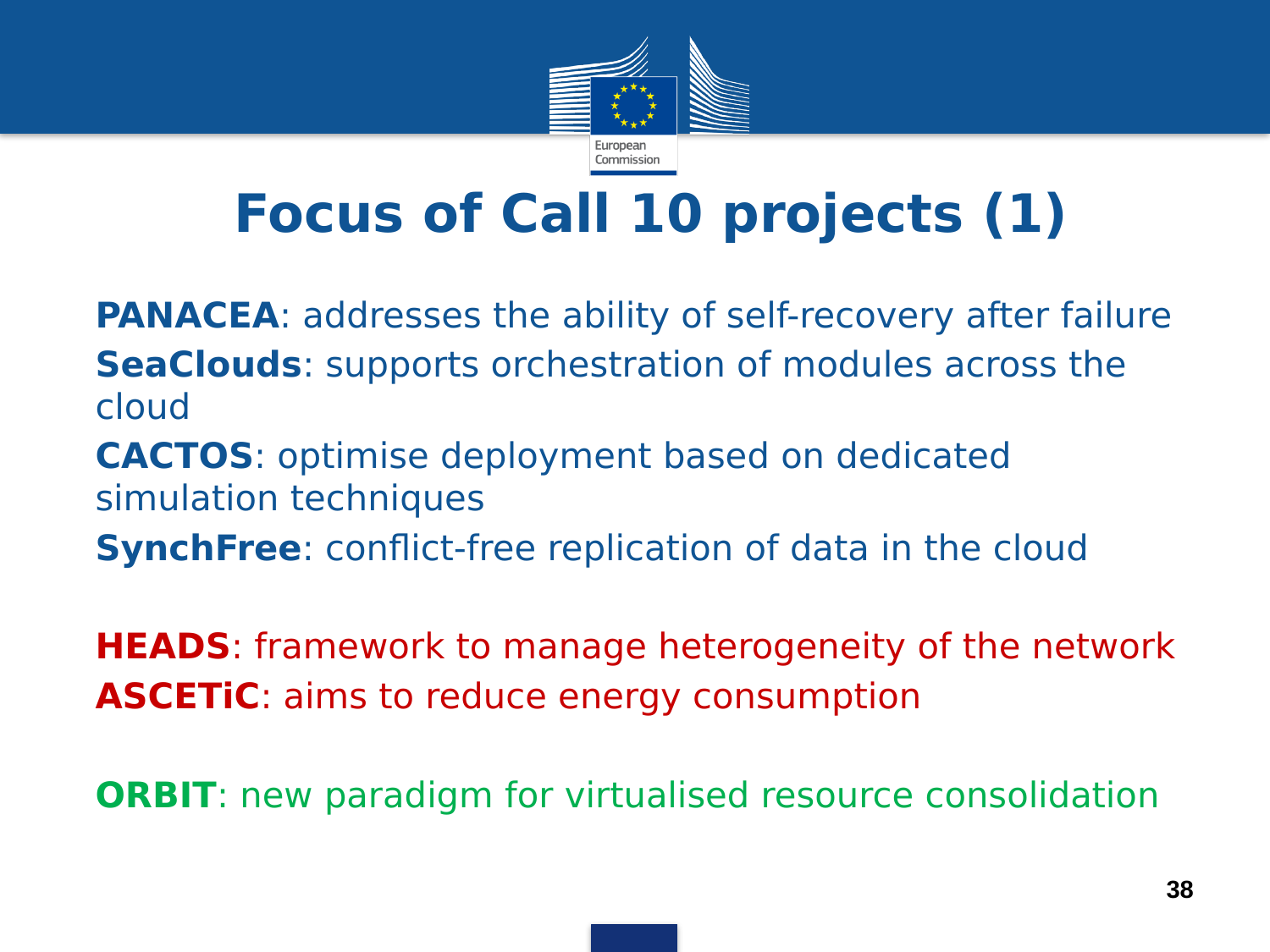

# Focus of Call 10 projects (1)
PANACEA: addresses the ability of self-recovery after failure
SeaClouds: supports orchestration of modules across the cloud
CACTOS: optimise deployment based on dedicated simulation techniques
SynchFree: conflict-free replication of data in the cloud

HEADS: framework to manage heterogeneity of the network
ASCETiC: aims to reduce energy consumption

ORBIT: new paradigm for virtualised resource consolidation
38